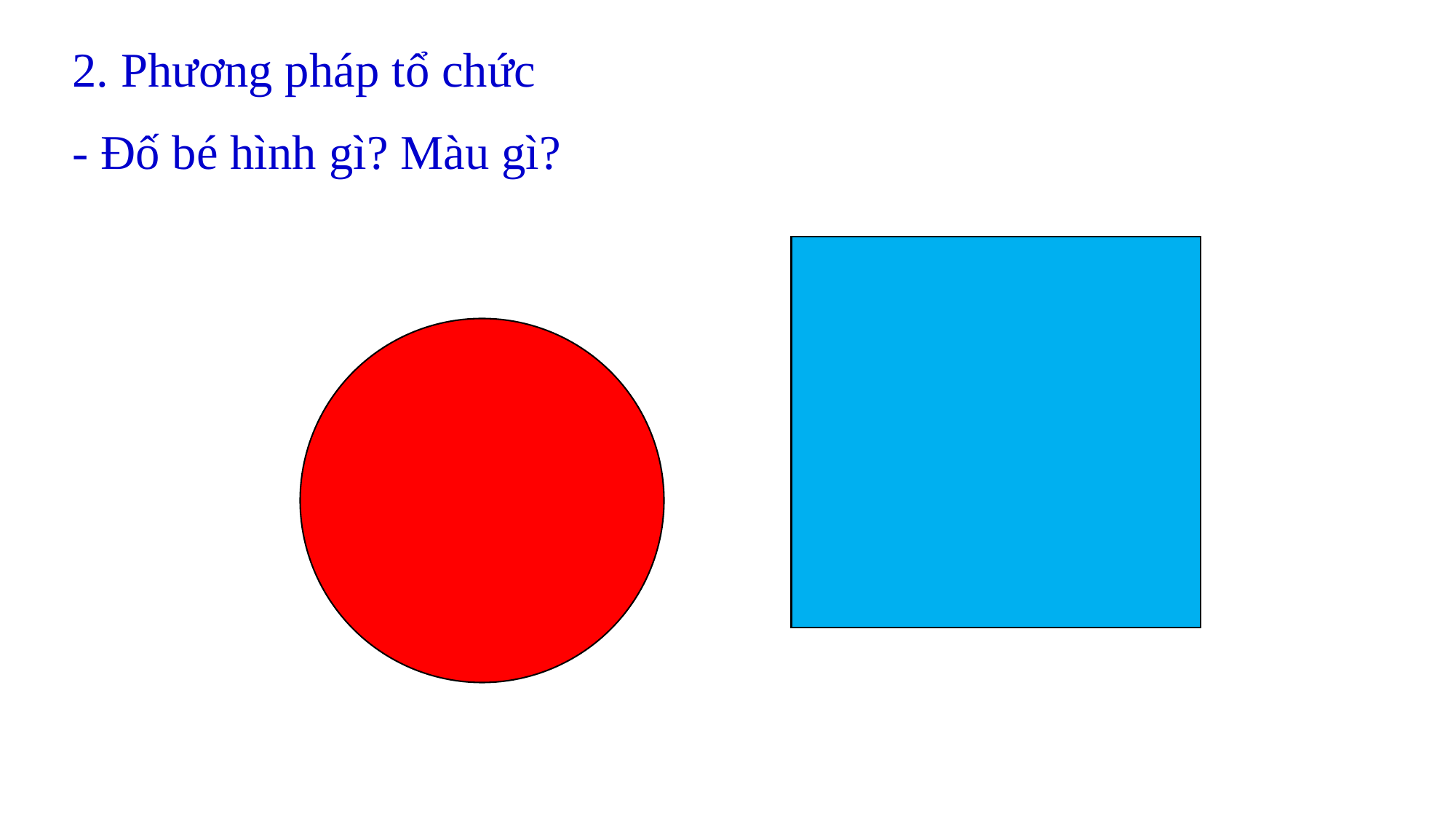

2. Phương pháp tổ chức
- Đố bé hình gì? Màu gì?